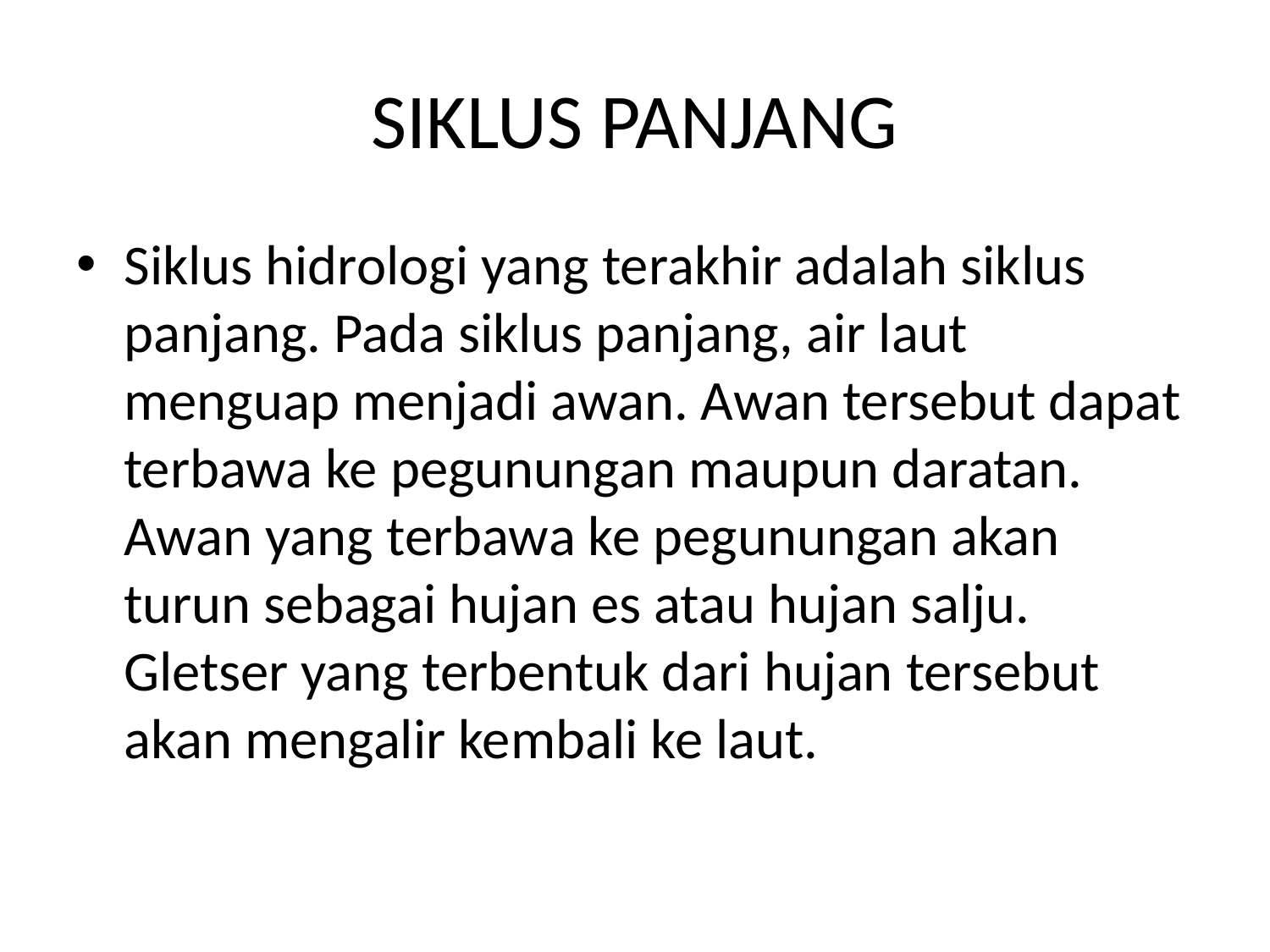

# SIKLUS PANJANG
Siklus hidrologi yang terakhir adalah siklus panjang. Pada siklus panjang, air laut menguap menjadi awan. Awan tersebut dapat terbawa ke pegunungan maupun daratan. Awan yang terbawa ke pegunungan akan turun sebagai hujan es atau hujan salju. Gletser yang terbentuk dari hujan tersebut akan mengalir kembali ke laut.